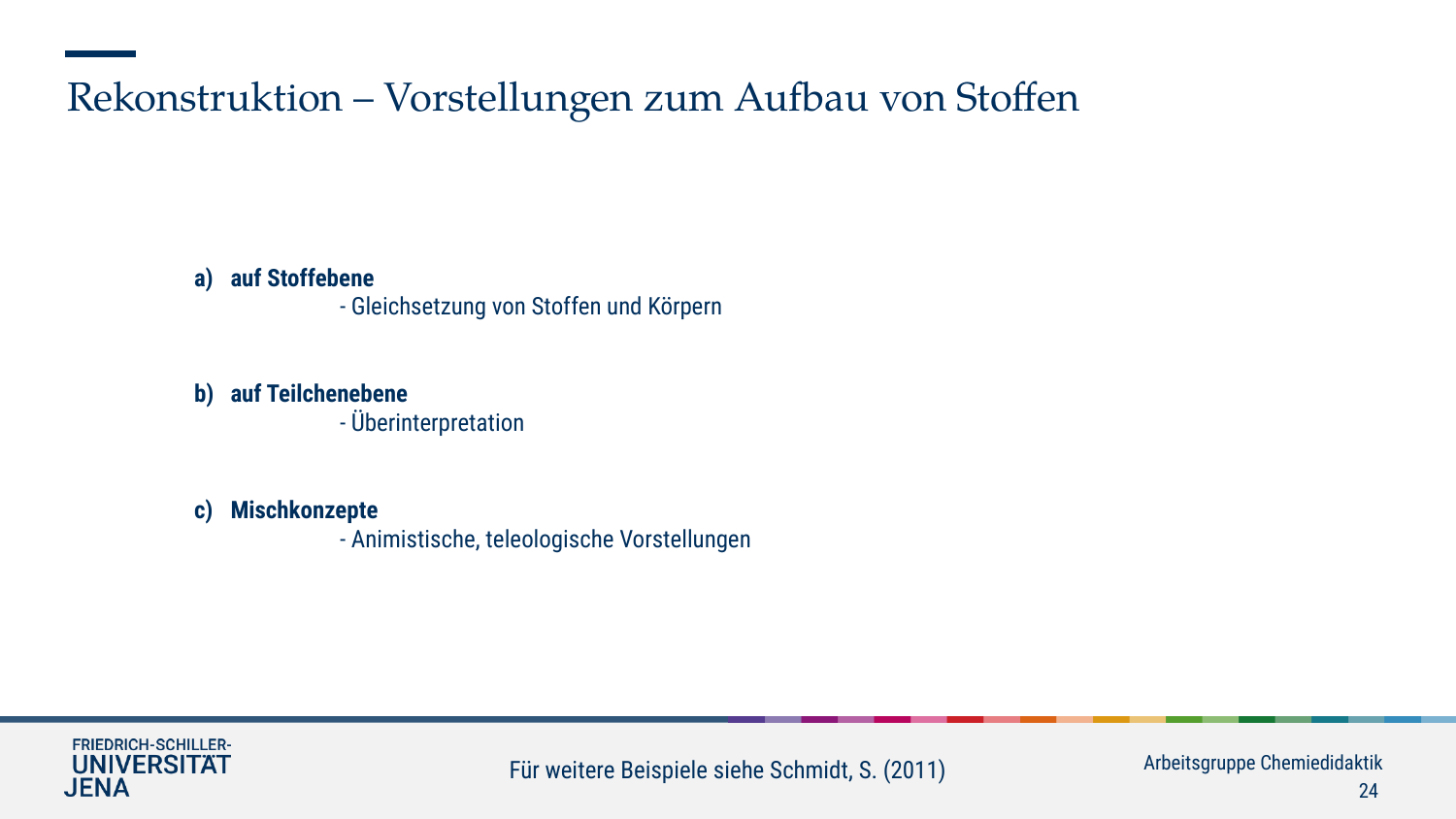

Rekonstruktion – Vorstellungen zum Aufbau von Stoffen
auf Stoffebene
	- Gleichsetzung von Stoffen und Körpern

auf Teilchenebene
	- Überinterpretation

Mischkonzepte
	- Animistische, teleologische Vorstellungen
Für weitere Beispiele siehe Schmidt, S. (2011)